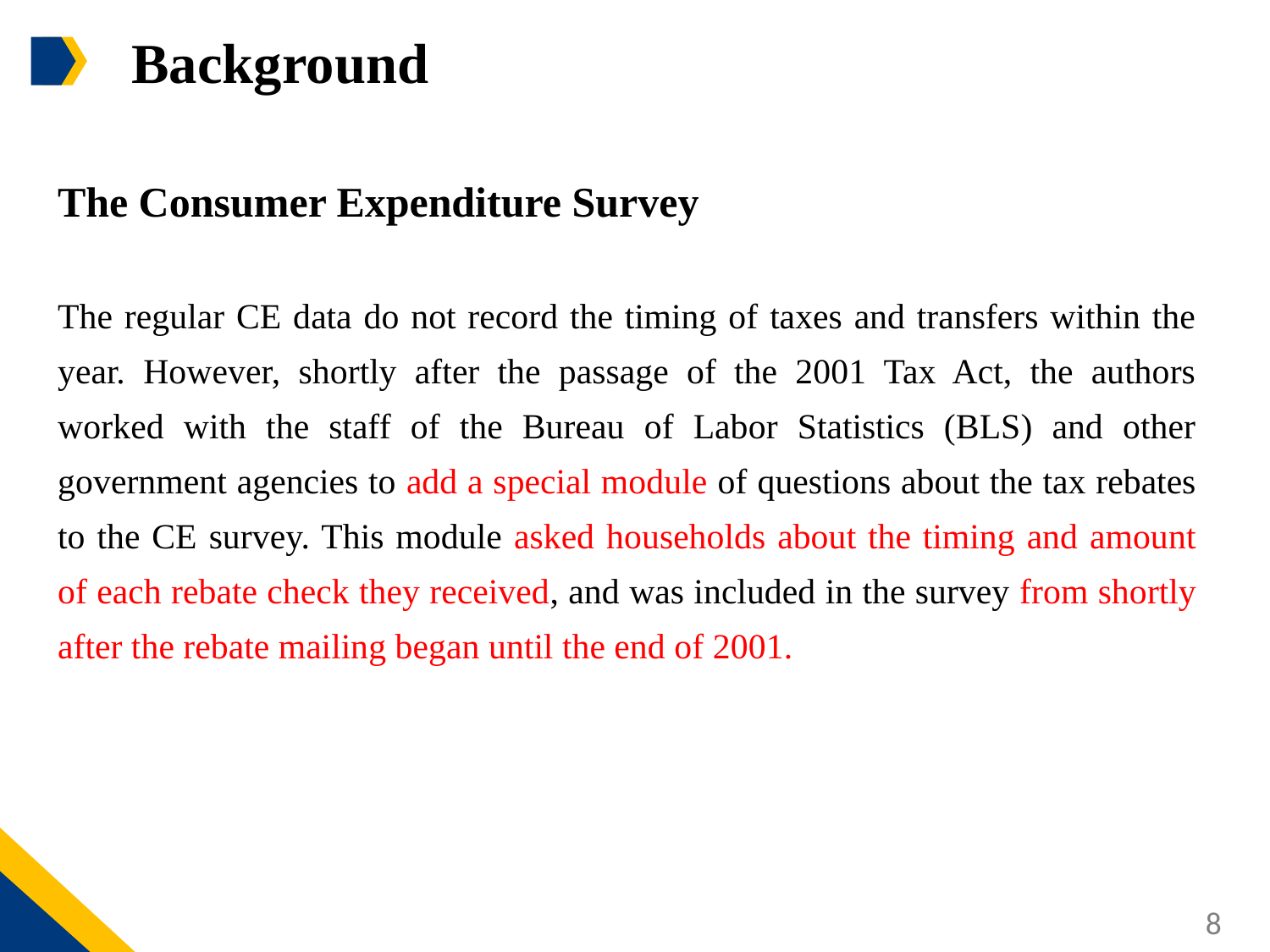

Background

The Consumer Expenditure Survey
The regular CE data do not record the timing of taxes and transfers within the year. However, shortly after the passage of the 2001 Tax Act, the authors worked with the staff of the Bureau of Labor Statistics (BLS) and other government agencies to add a special module of questions about the tax rebates to the CE survey. This module asked households about the timing and amount of each rebate check they received, and was included in the survey from shortly after the rebate mailing began until the end of 2001.